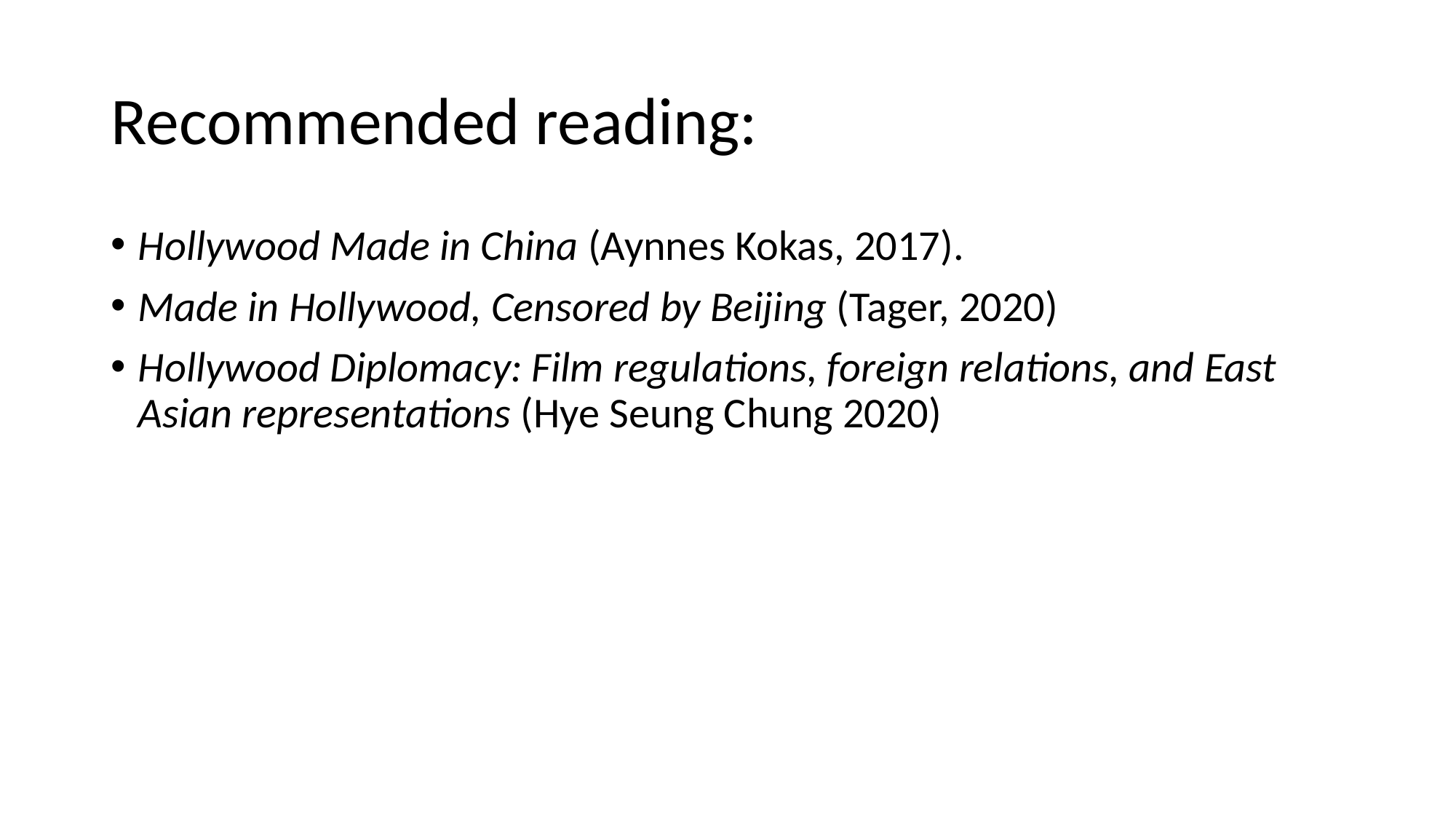

# Recommended reading:
Hollywood Made in China (Aynnes Kokas, 2017).
Made in Hollywood, Censored by Beijing (Tager, 2020)
Hollywood Diplomacy: Film regulations, foreign relations, and East Asian representations (Hye Seung Chung 2020)